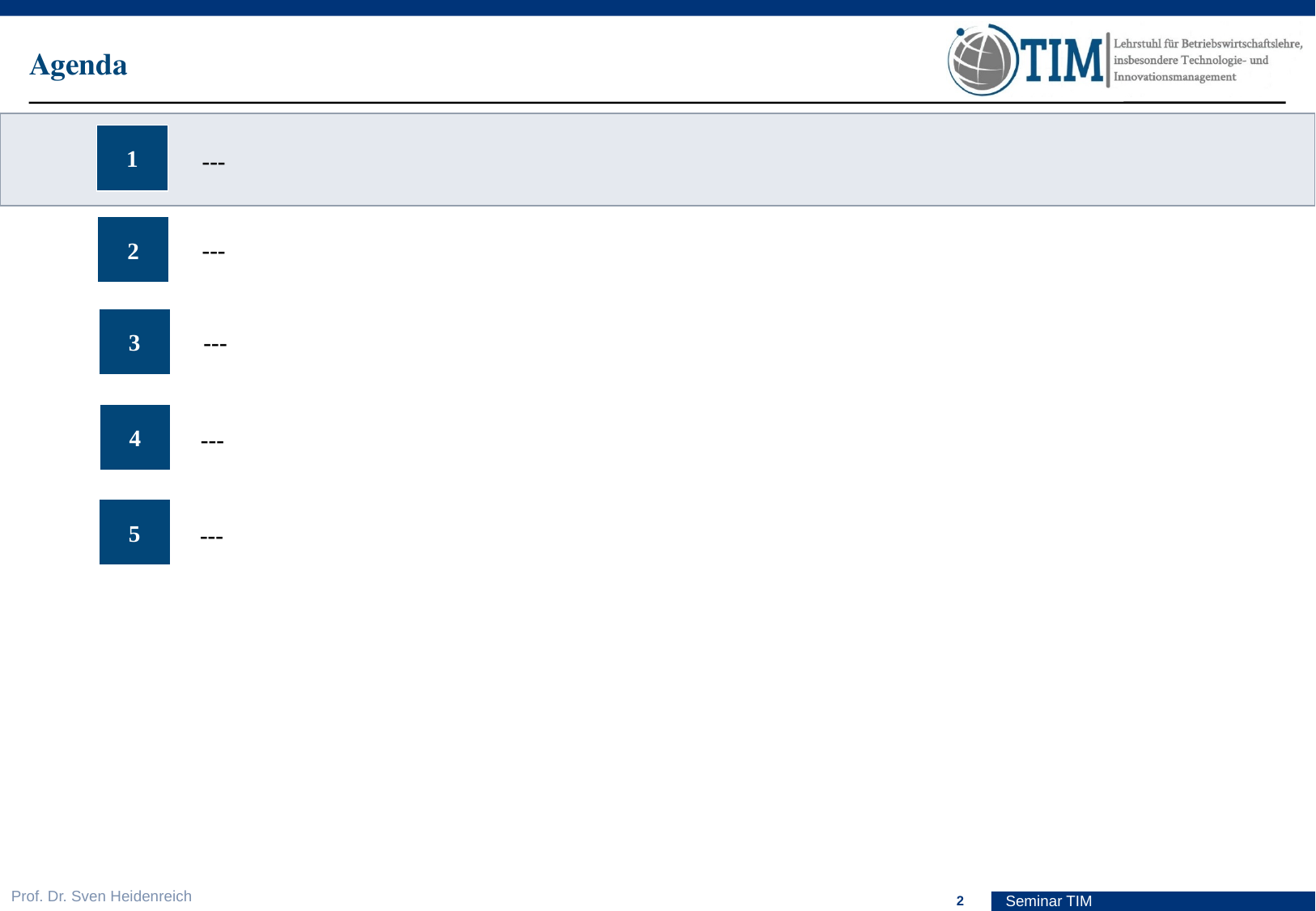

# Agenda

1

---
2

---
3

---
4

---
5

---
2